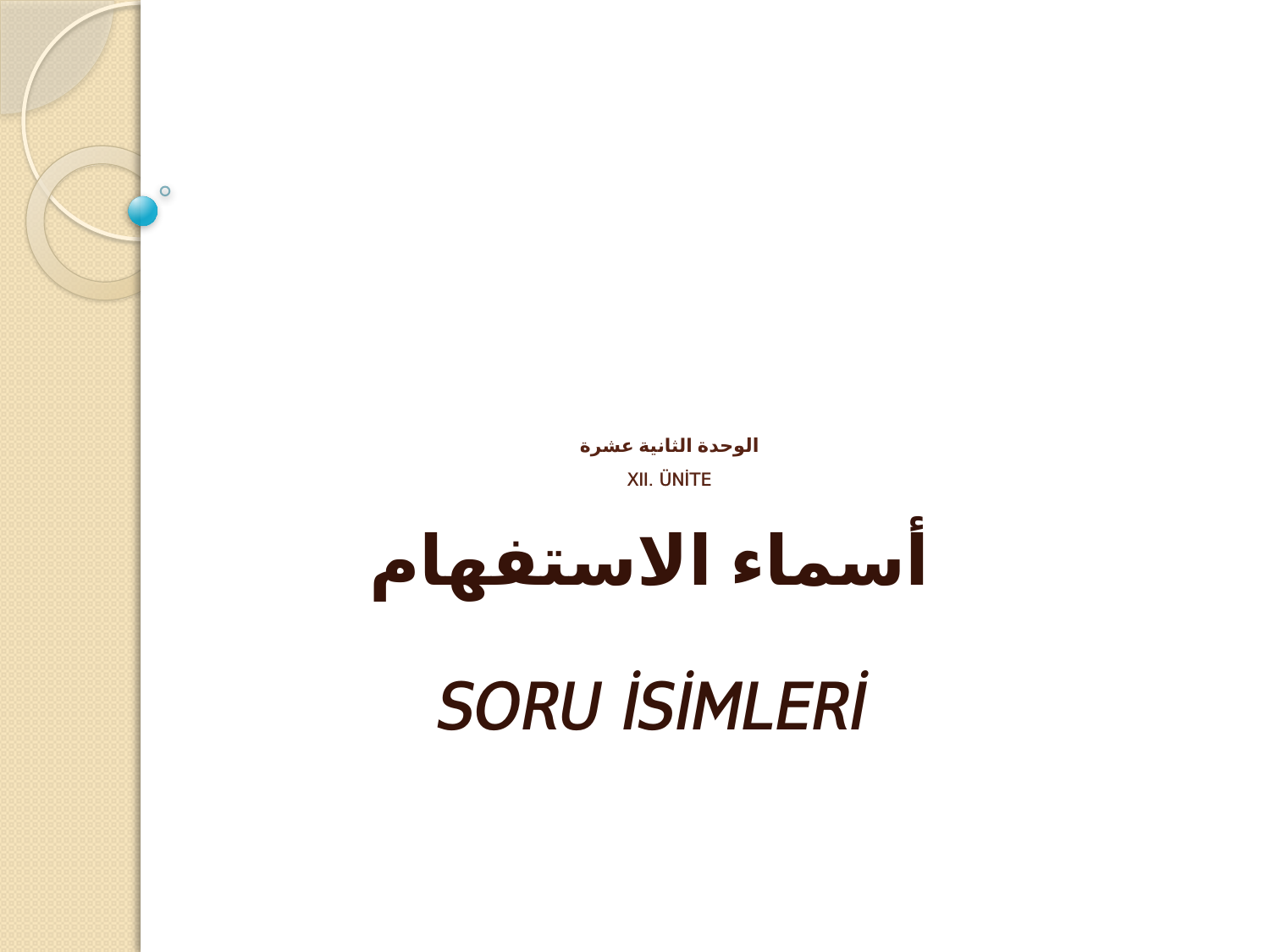

# الوحدة الثانية عشرة XII. ÜNİTE
أسماء الاستفهام
SORU İSİMLERİ